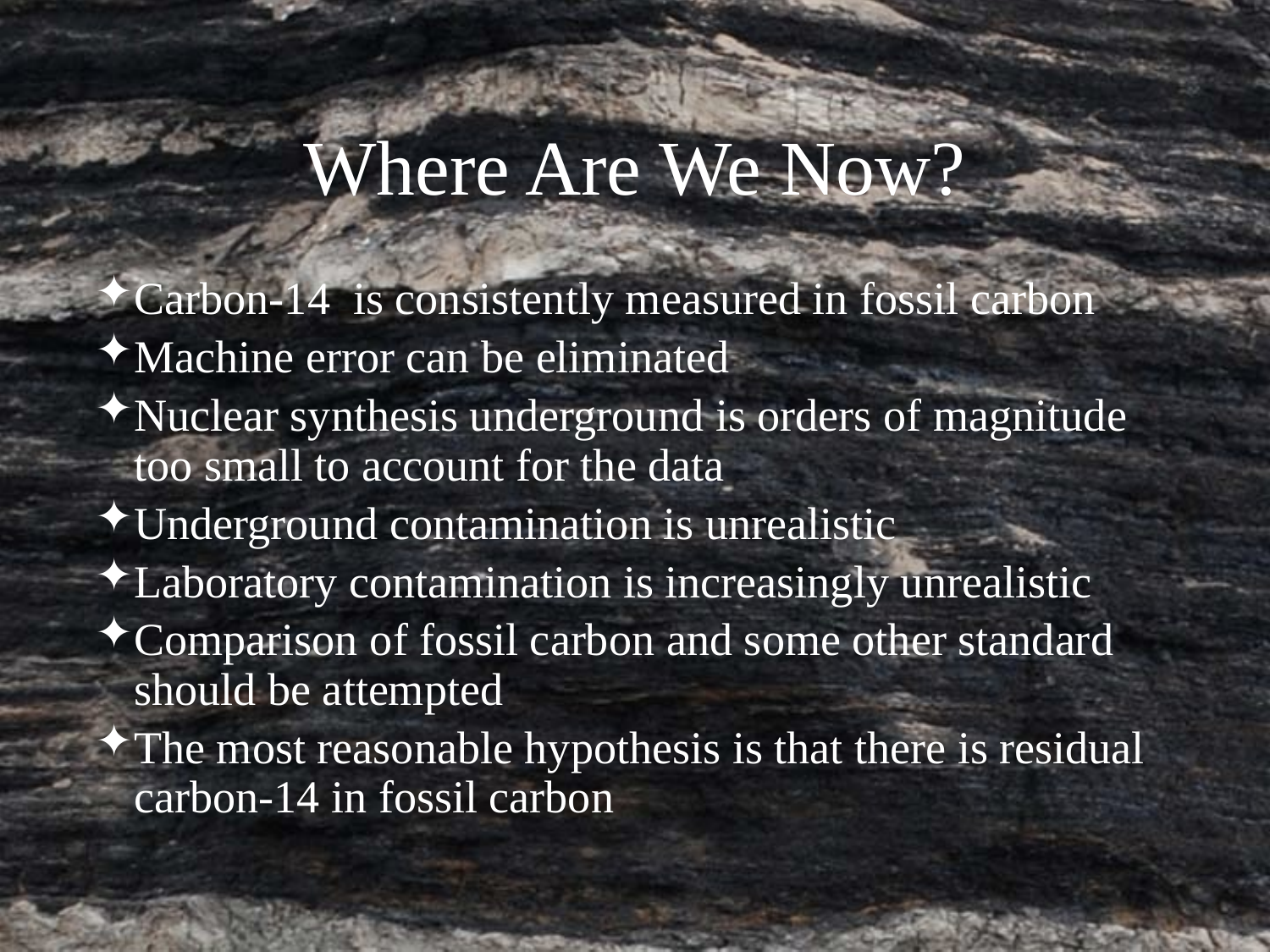

Where Are We Now?
Carbon-14  is consistently measured in fossil carbon
Machine error can be eliminated
Nuclear synthesis underground is orders of magnitude too small to account for the data
Underground contamination is unrealistic
Laboratory contamination is increasingly unrealistic
Comparison of fossil carbon and some other standard should be attempted
The most reasonable hypothesis is that there is residual carbon-14 in fossil carbon